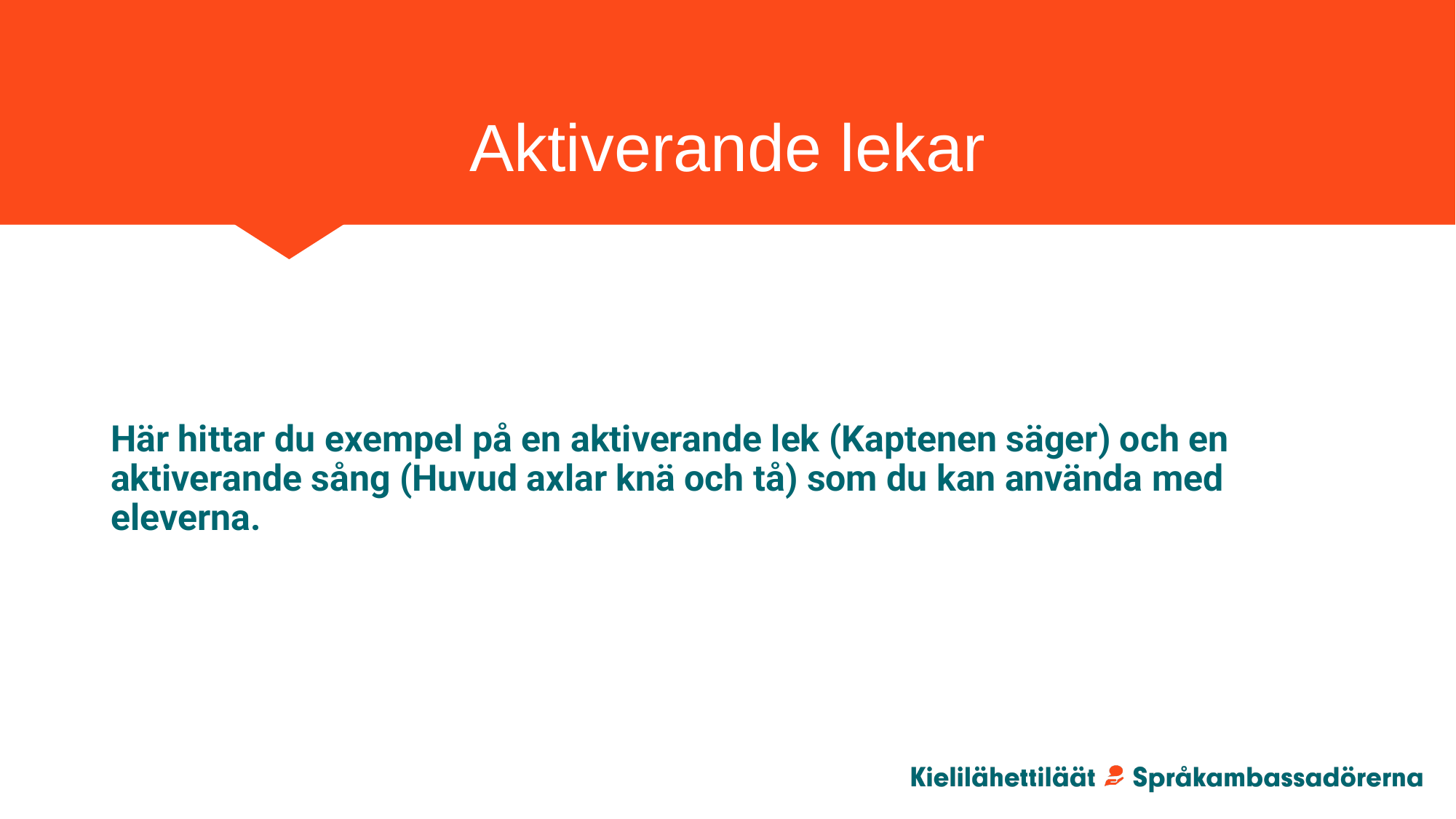

# Aktiverande lekar

Här hittar du exempel på en aktiverande lek (Kaptenen säger) och en aktiverande sång (Huvud axlar knä och tå) som du kan använda med eleverna.